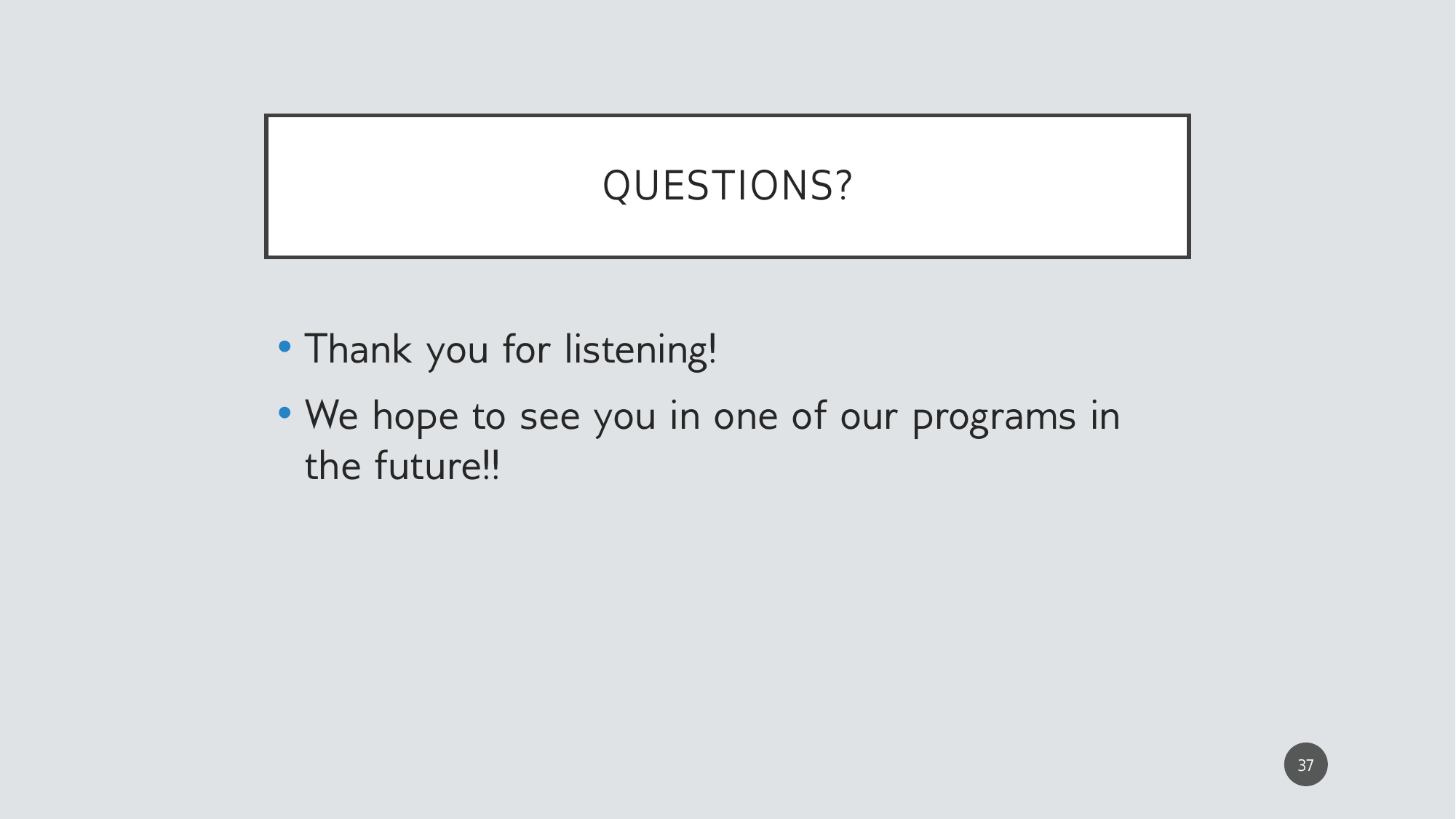

# Questions?
Thank you for listening!
We hope to see you in one of our programs in the future!!
37